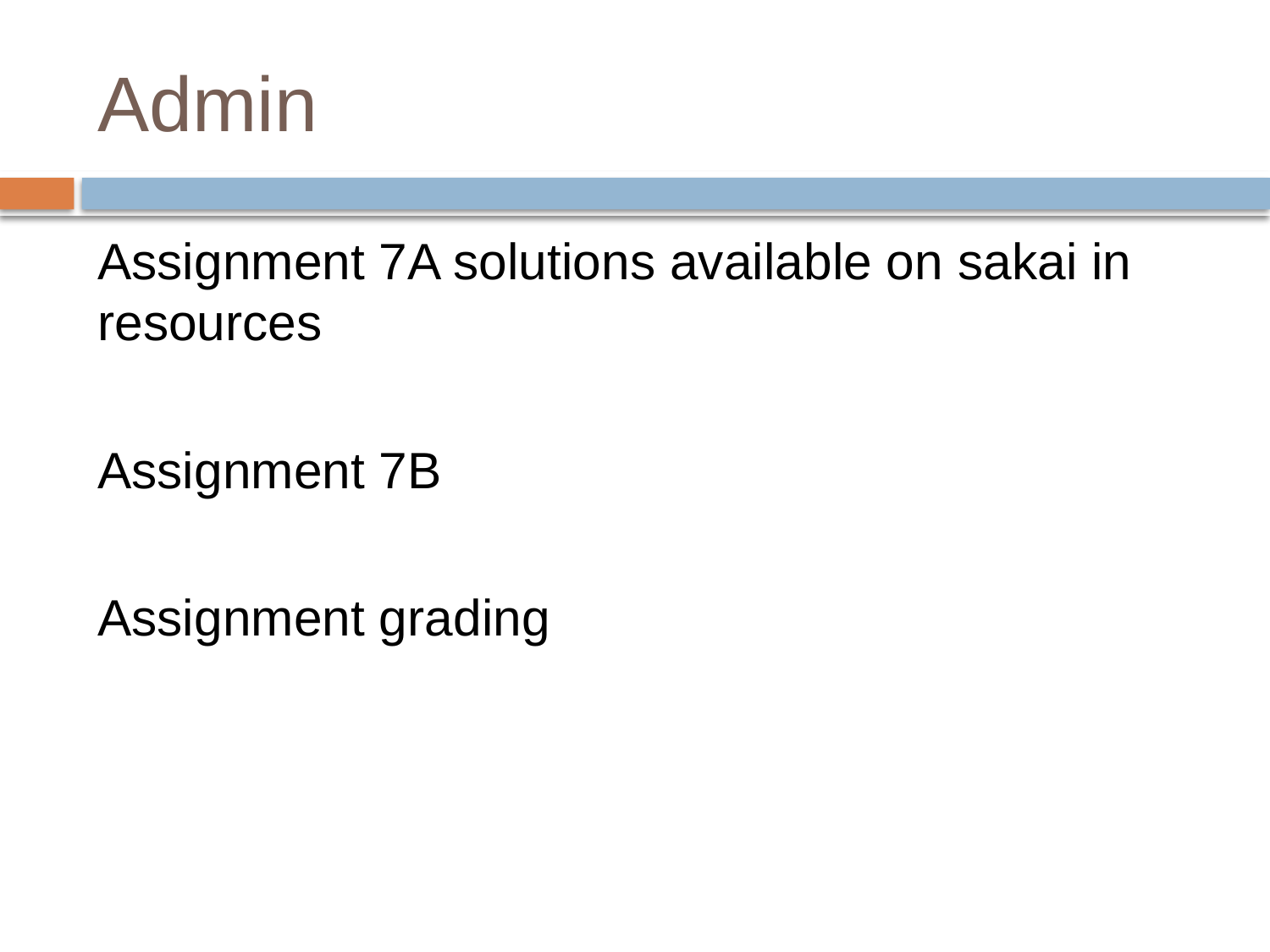

# Admin
Assignment 7A solutions available on sakai in resources

Assignment 7B

Assignment grading